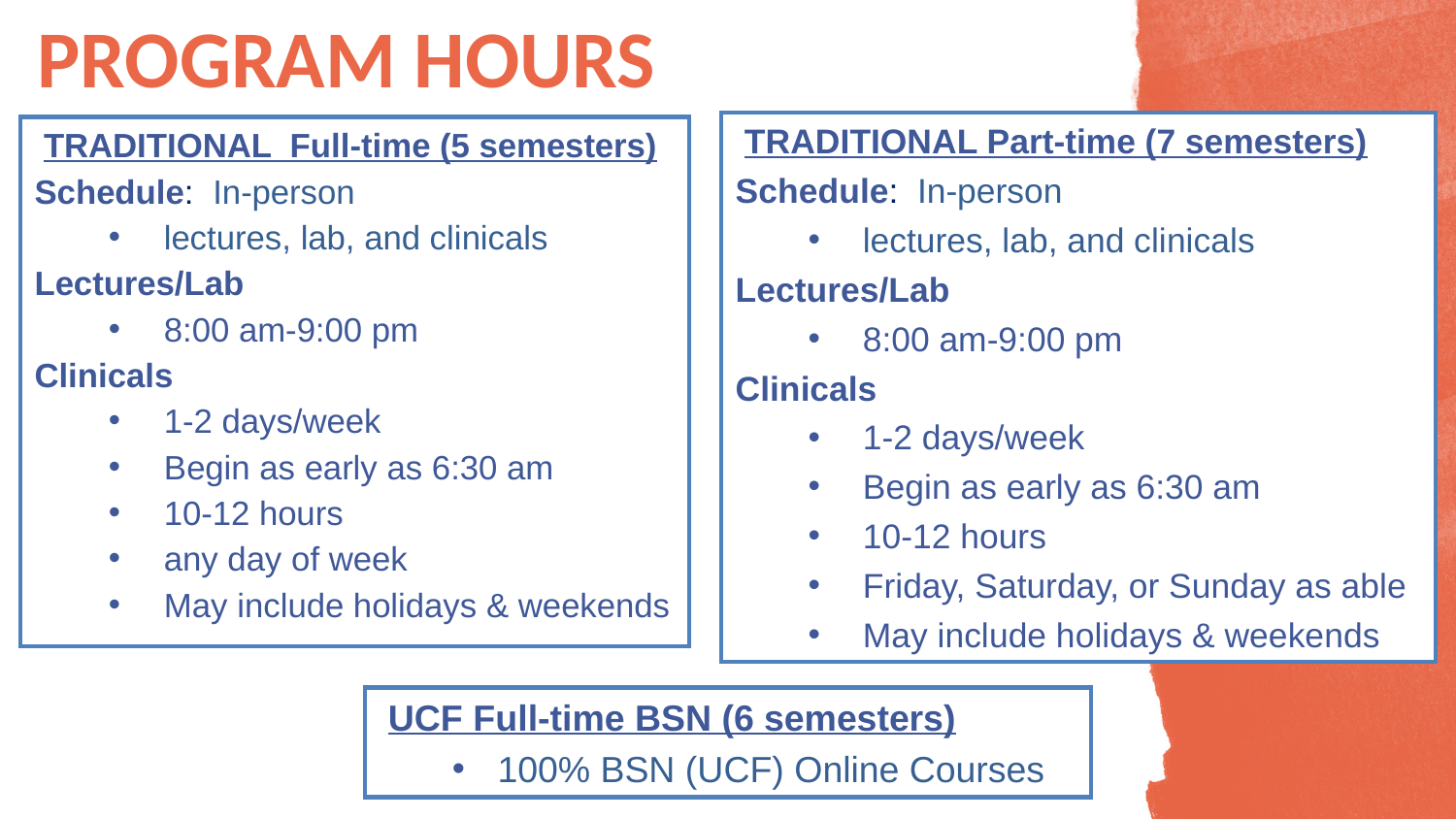

PROGRAM HOURS
TRADITIONAL Part-time (7 semesters)
Schedule:  In-person
lectures, lab, and clinicals
Lectures/Lab
8:00 am-9:00 pm
Clinicals
1-2 days/week
Begin as early as 6:30 am
10-12 hours
Friday, Saturday, or Sunday as able
May include holidays & weekends
TRADITIONAL  Full-time (5 semesters)
Schedule:  In-person
lectures, lab, and clinicals
Lectures/Lab
8:00 am-9:00 pm
Clinicals
1-2 days/week
Begin as early as 6:30 am
10-12 hours
any day of week
May include holidays & weekends

UCF Full-time BSN (6 semesters)
100% BSN (UCF) Online Courses